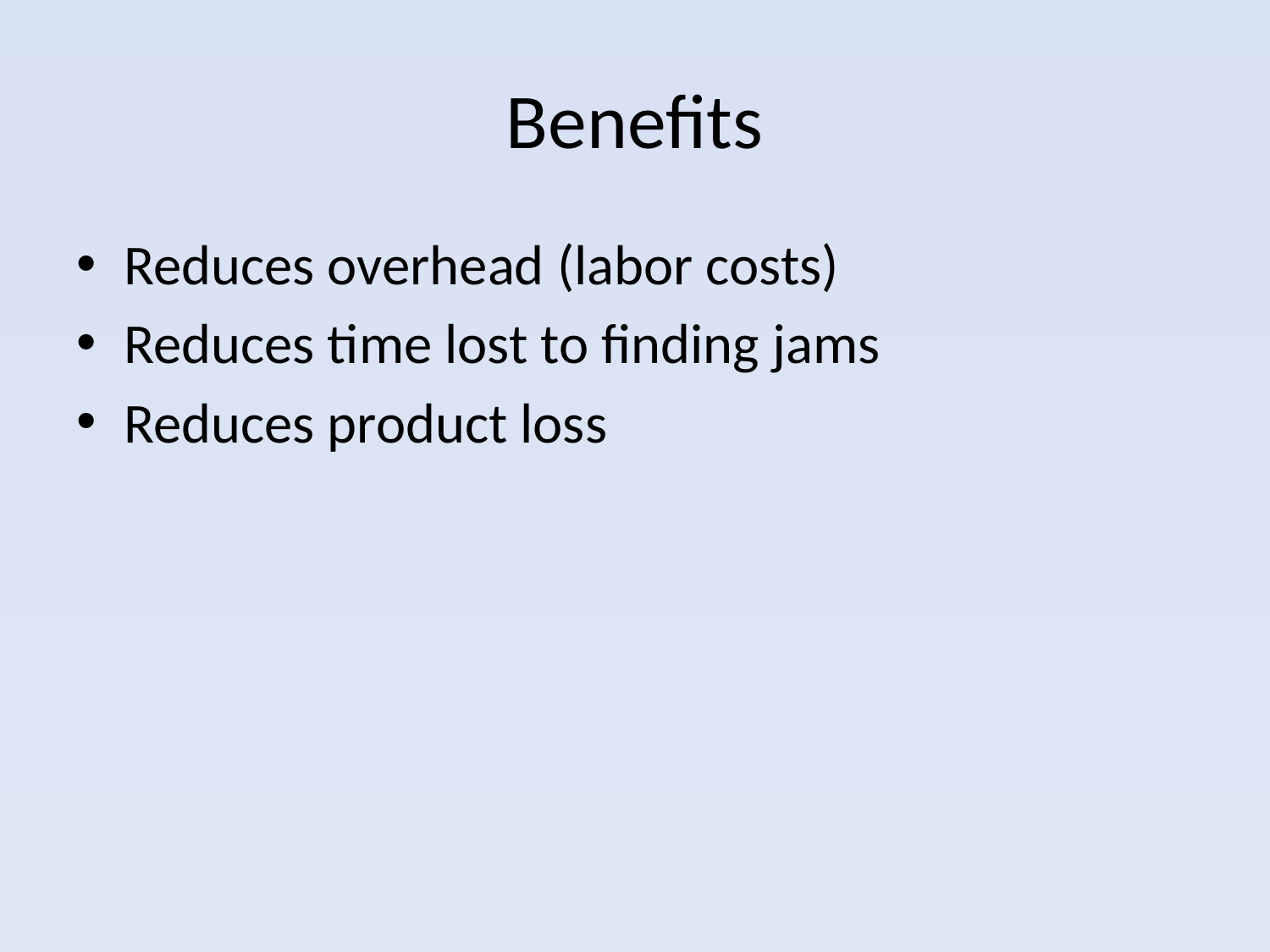

# Benefits
Reduces overhead (labor costs)
Reduces time lost to finding jams
Reduces product loss